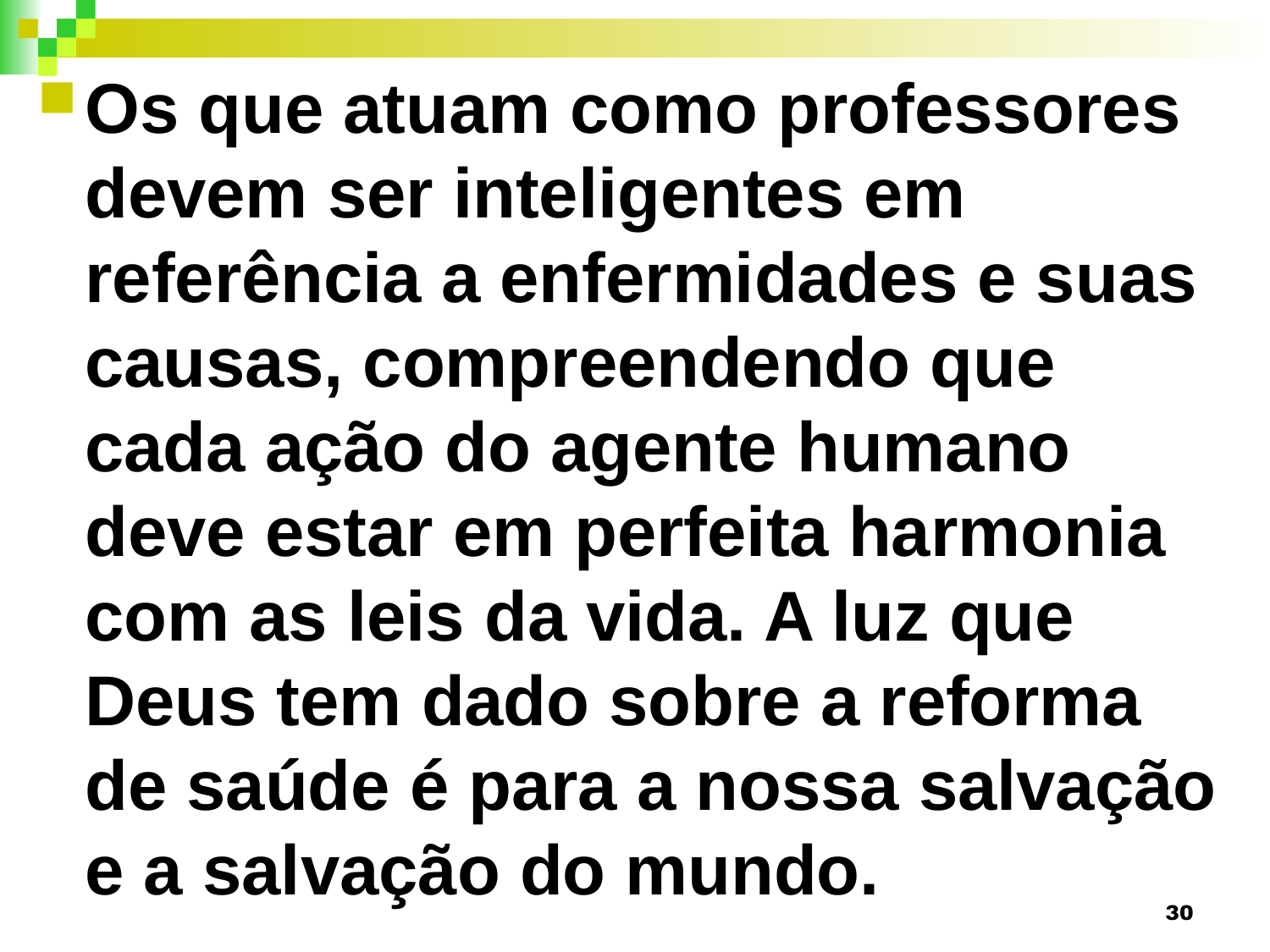

Os que atuam como professores devem ser inteligentes em referência a enfermidades e suas causas, compreendendo que cada ação do agente humano deve estar em perfeita harmonia com as leis da vida. A luz que Deus tem dado sobre a reforma de saúde é para a nossa salvação e a salvação do mundo.
30